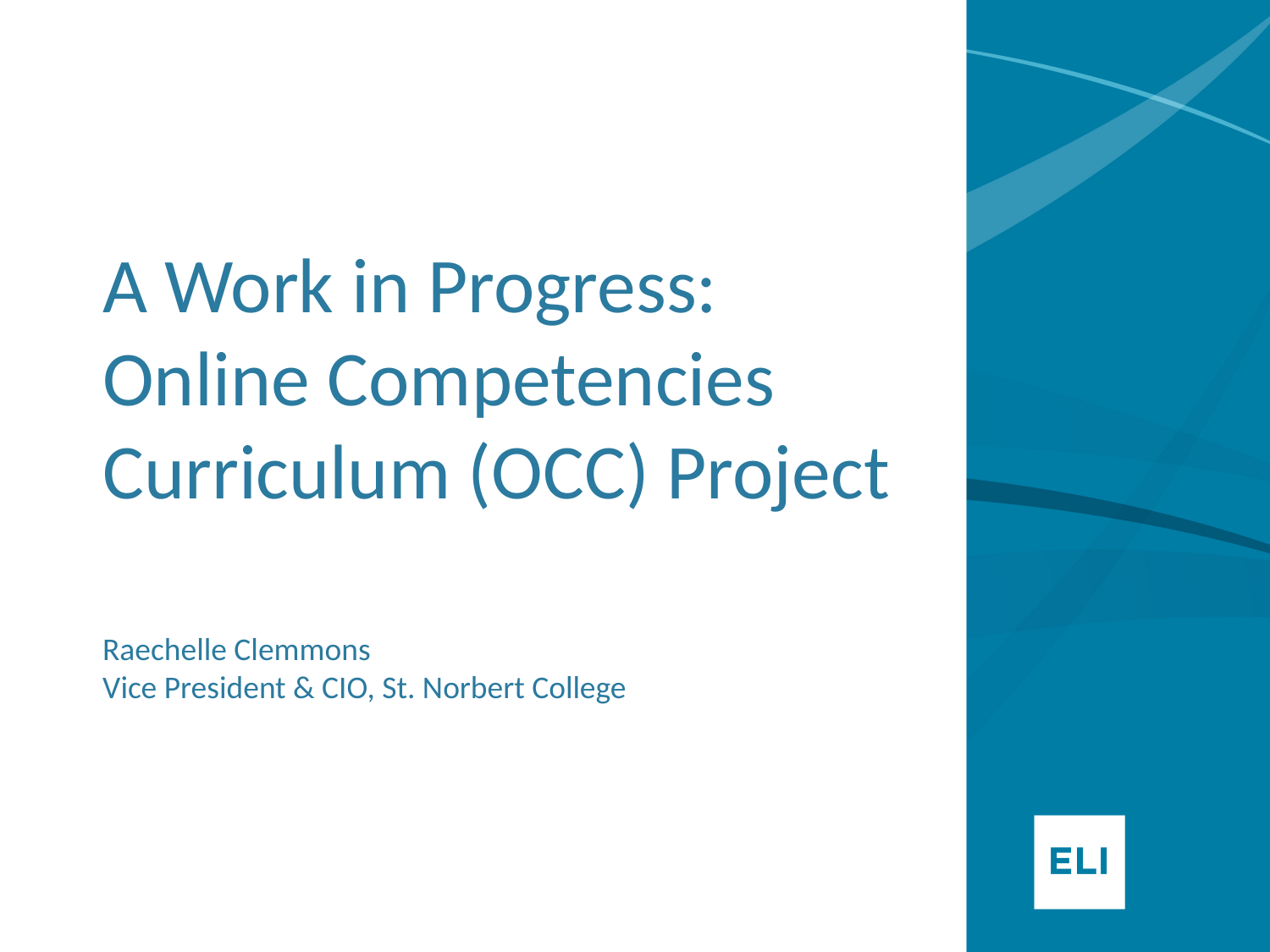

A Work in Progress:
Online Competencies
Curriculum (OCC) Project

Raechelle Clemmons
Vice President & CIO, St. Norbert College